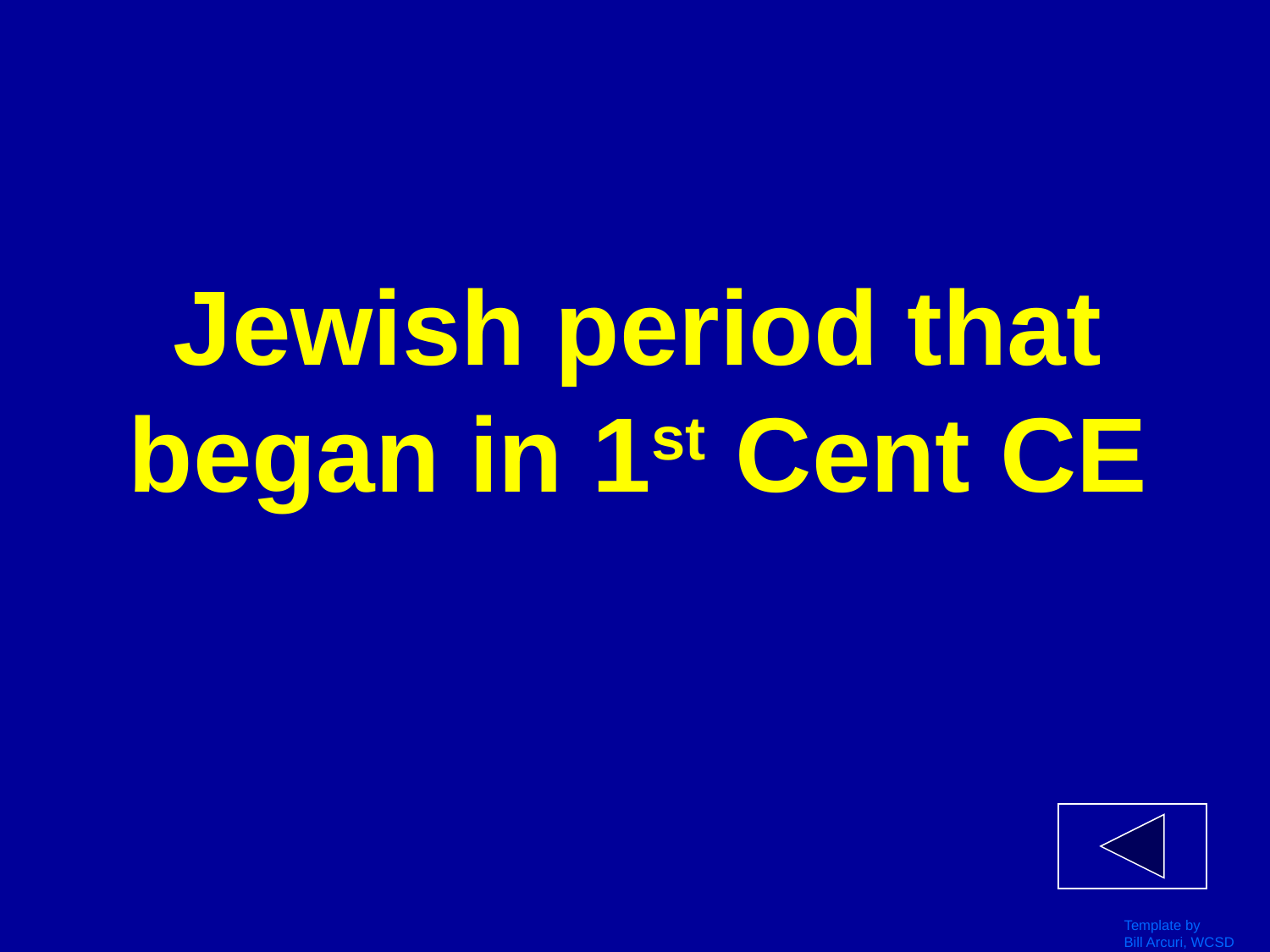

# Jewish period that began in 1st Cent CE

Template by
Bill Arcuri, WCSD